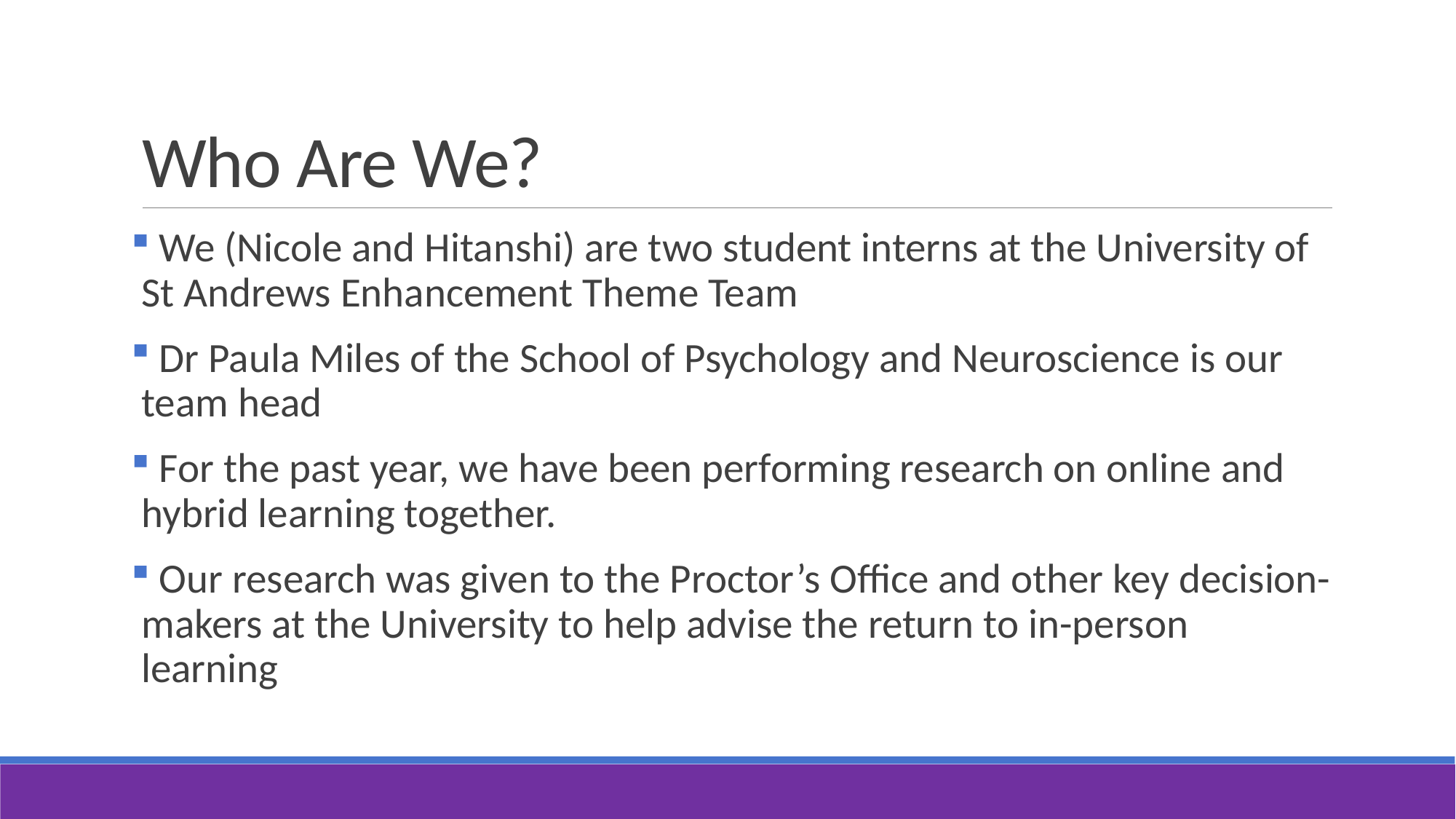

# Who Are We?
 We (Nicole and Hitanshi) are two student interns at the University of St Andrews Enhancement Theme Team
 Dr Paula Miles of the School of Psychology and Neuroscience is our team head
 For the past year, we have been performing research on online and hybrid learning together.
 Our research was given to the Proctor’s Office and other key decision-makers at the University to help advise the return to in-person learning